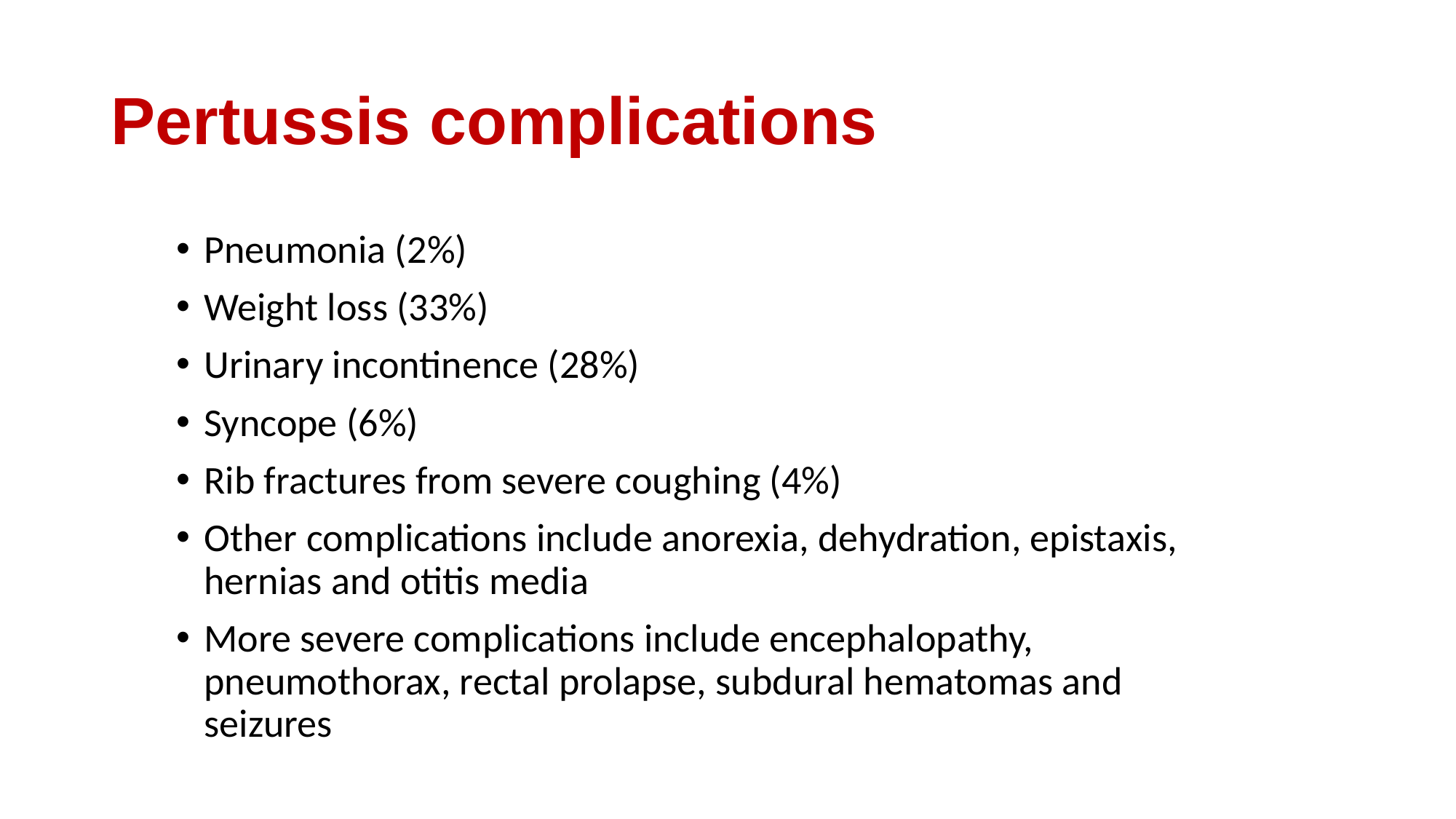

# Pertussis complications
Pneumonia (2%)
Weight loss (33%)
Urinary incontinence (28%)
Syncope (6%)
Rib fractures from severe coughing (4%)
Other complications include anorexia, dehydration, epistaxis, hernias and otitis media
More severe complications include encephalopathy, pneumothorax, rectal prolapse, subdural hematomas and seizures